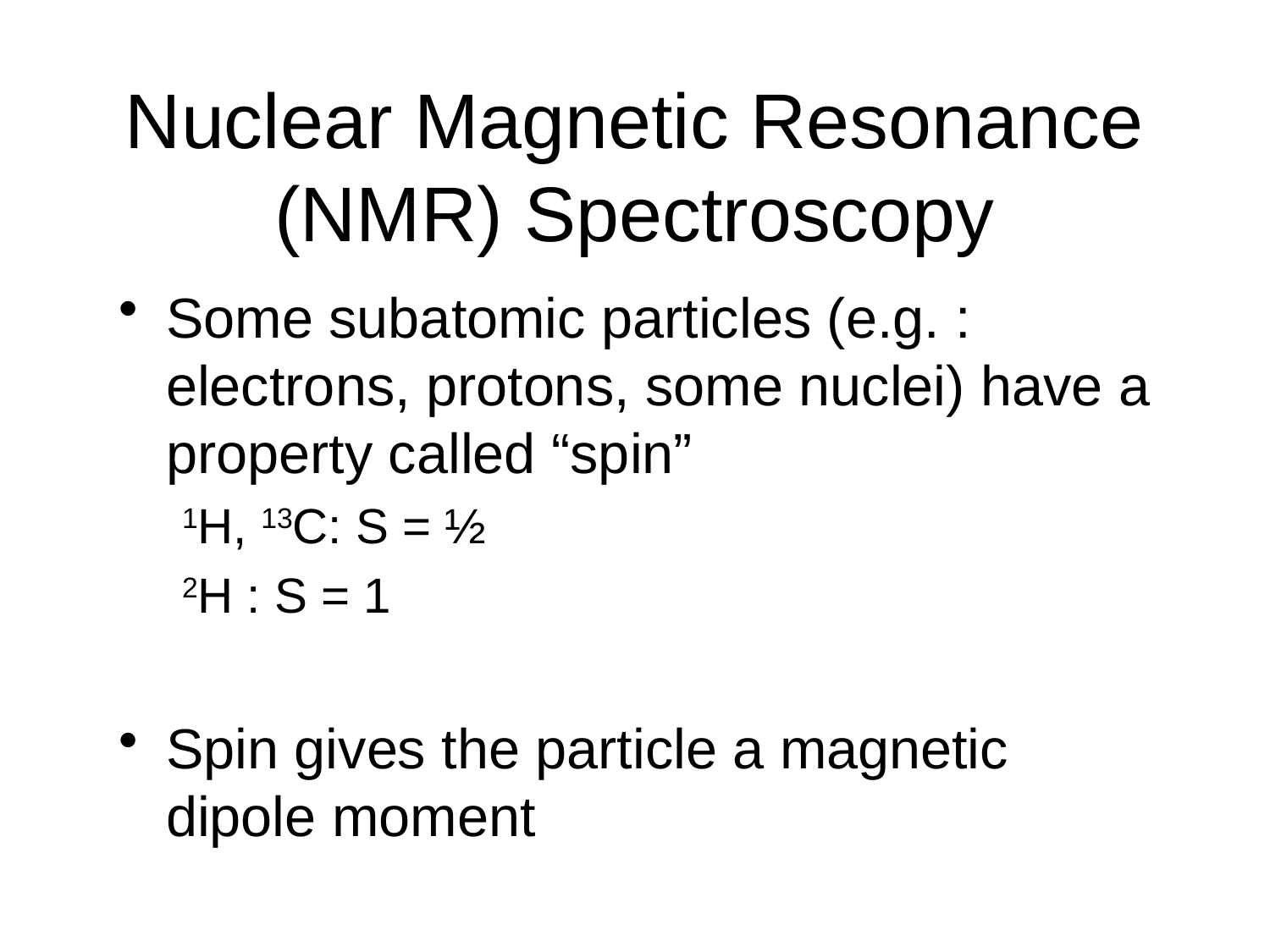

# Nuclear Magnetic Resonance (NMR) Spectroscopy
Some subatomic particles (e.g. : electrons, protons, some nuclei) have a property called “spin”
1H, 13C: S = ½
2H : S = 1

Spin gives the particle a magnetic dipole moment